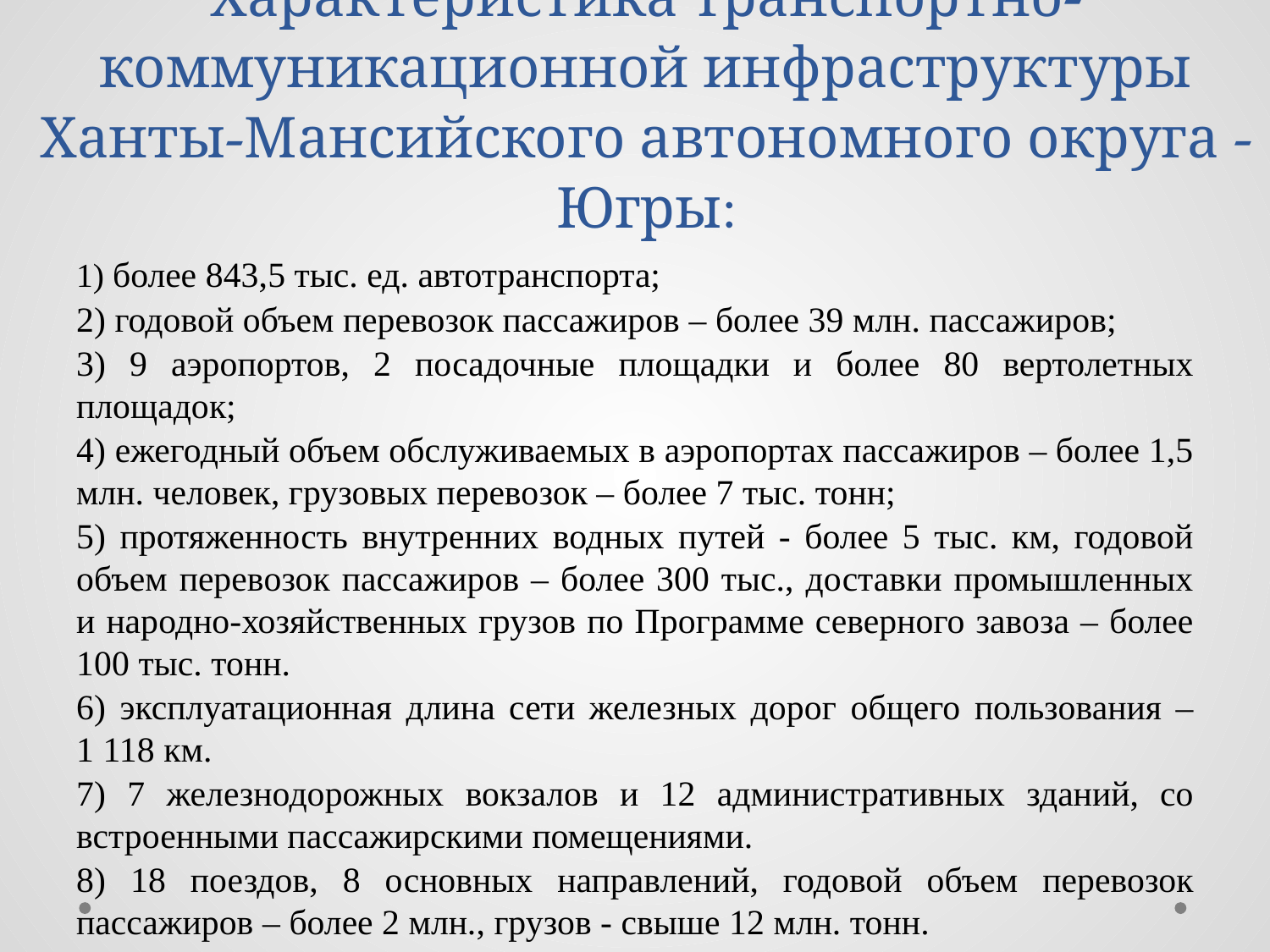

# Характеристика транспортно-коммуникационной инфраструктуры Ханты-Мансийского автономного округа - Югры:
1) более 843,5 тыс. ед. автотранспорта;
2) годовой объем перевозок пассажиров – более 39 млн. пассажиров;
3) 9 аэропортов, 2 посадочные площадки и более 80 вертолетных площадок;
4) ежегодный объем обслуживаемых в аэропортах пассажиров – более 1,5 млн. человек, грузовых перевозок – более 7 тыс. тонн;
5) протяженность внутренних водных путей - более 5 тыс. км, годовой объем перевозок пассажиров – более 300 тыс., доставки промышленных и народно-хозяйственных грузов по Программе северного завоза – более 100 тыс. тонн.
6) эксплуатационная длина сети железных дорог общего пользования – 1 118 км.
7) 7 железнодорожных вокзалов и 12 административных зданий, со встроенными пассажирскими помещениями.
8) 18 поездов, 8 основных направлений, годовой объем перевозок пассажиров – более 2 млн., грузов - свыше 12 млн. тонн.